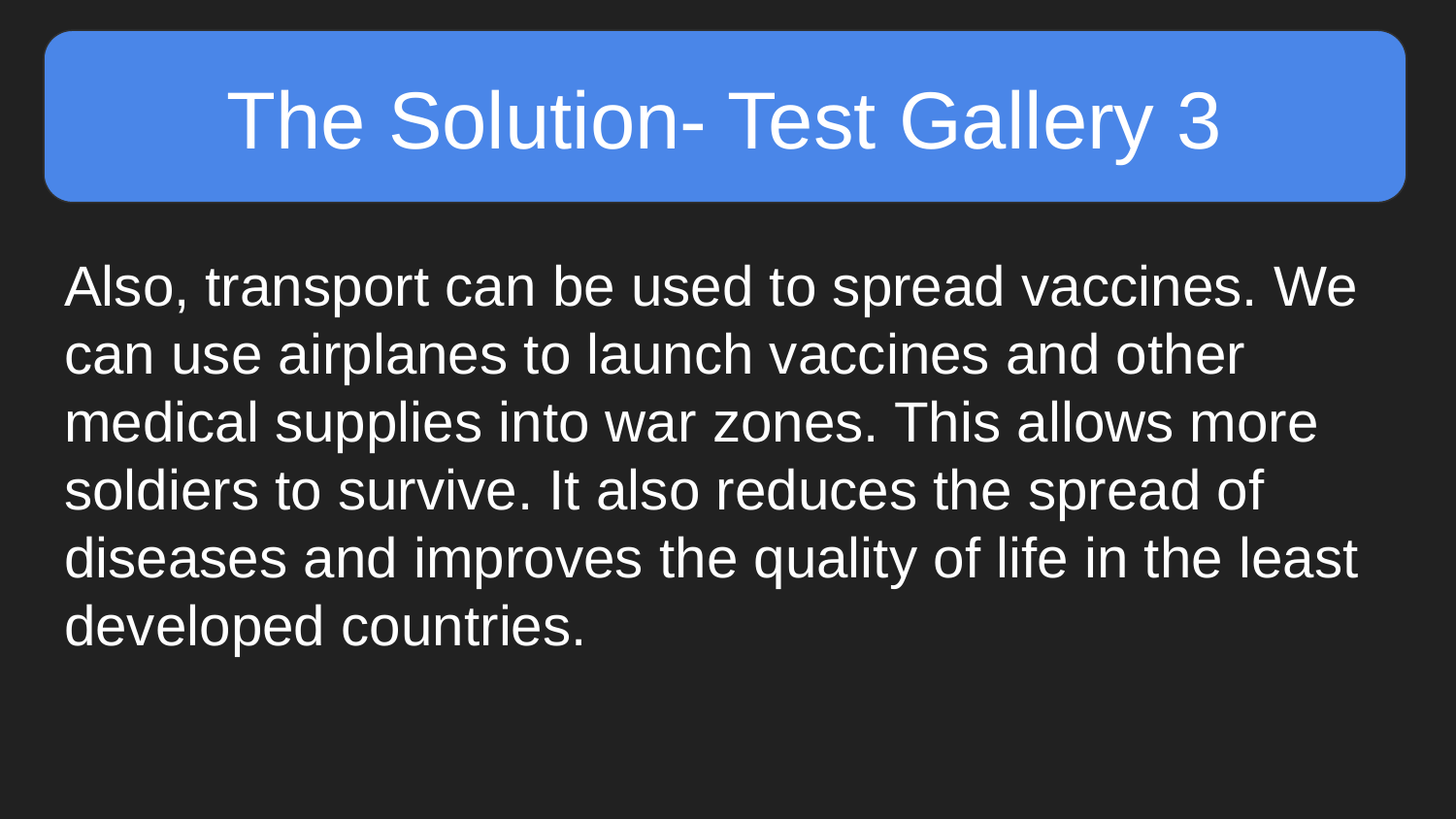

The Solution- Test Gallery 3
Also, transport can be used to spread vaccines. We can use airplanes to launch vaccines and other medical supplies into war zones. This allows more soldiers to survive. It also reduces the spread of diseases and improves the quality of life in the least developed countries.